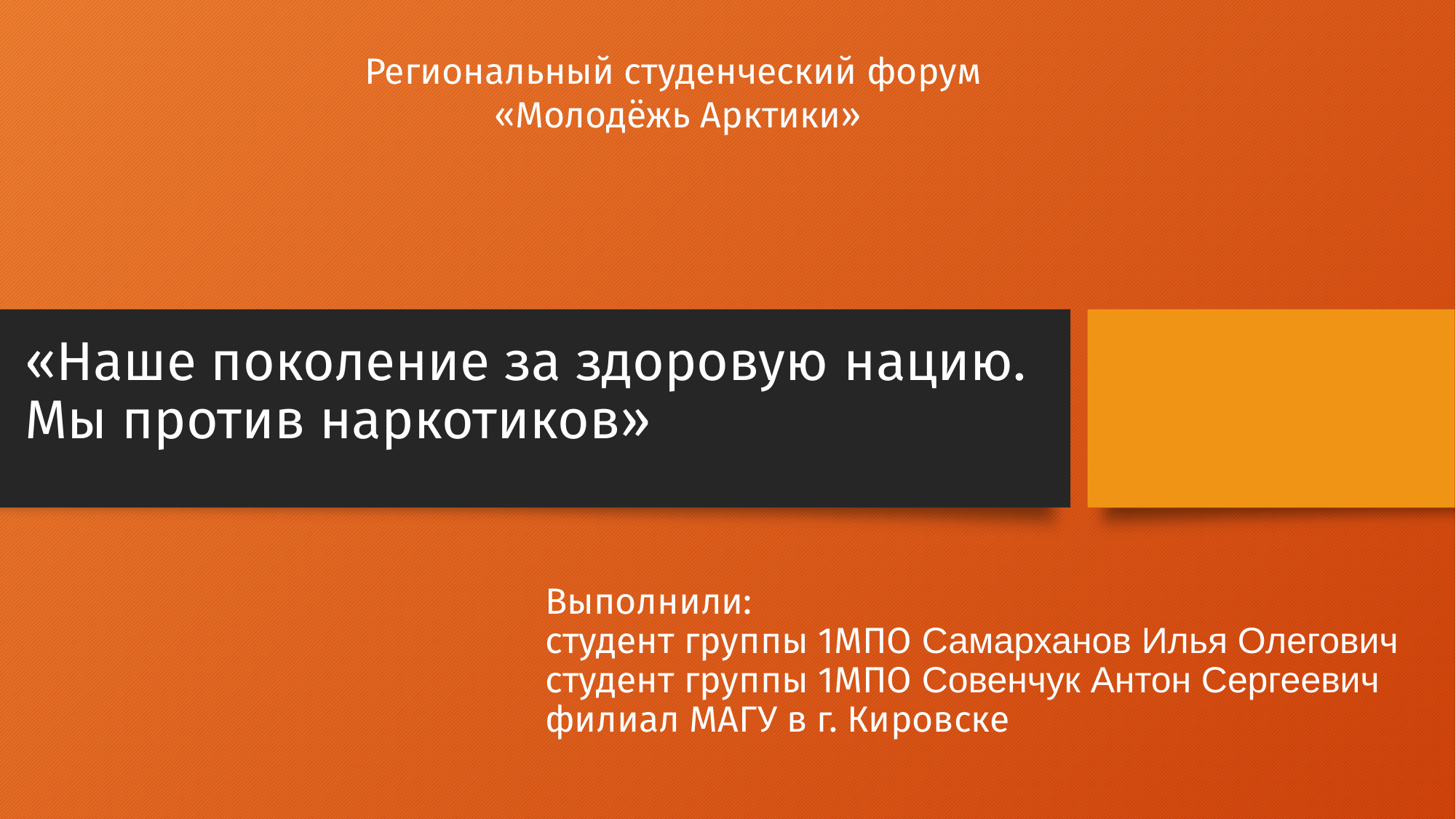

Региональный студенческий форум
«Молодёжь Арктики»
# «Наше поколение за здоровую нацию. Мы против наркотиков»
Выполнили:
студент группы 1МПО Самарханов Илья Олегович
студент группы 1МПО Совенчук Антон Сергеевич
филиал МАГУ в г. Кировске